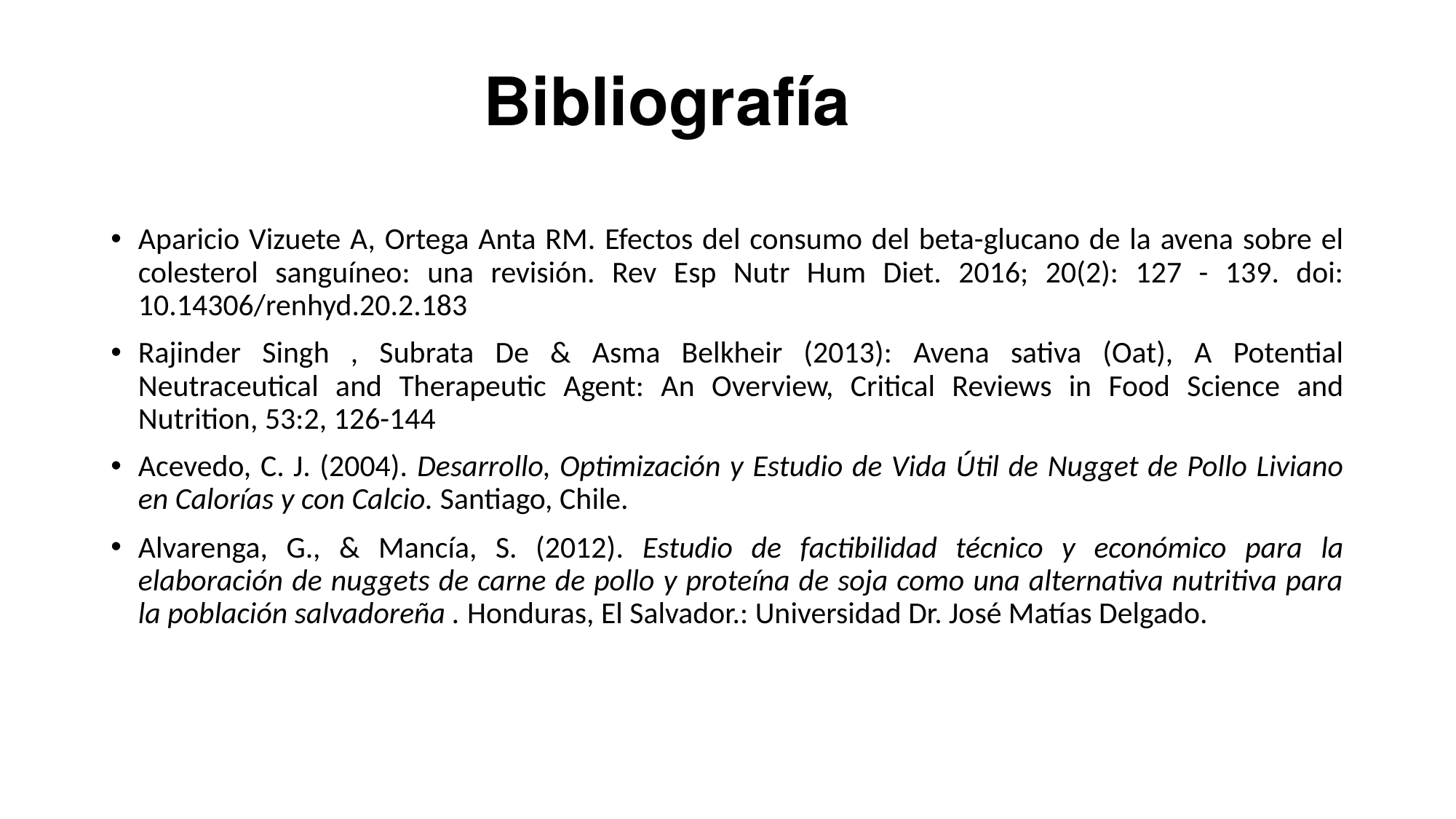

#
Bibliografía
Aparicio Vizuete A, Ortega Anta RM. Efectos del consumo del beta-glucano de la avena sobre el colesterol sanguíneo: una revisión. Rev Esp Nutr Hum Diet. 2016; 20(2): 127 - 139. doi: 10.14306/renhyd.20.2.183
Rajinder Singh , Subrata De & Asma Belkheir (2013): Avena sativa (Oat), A Potential Neutraceutical and Therapeutic Agent: An Overview, Critical Reviews in Food Science and Nutrition, 53:2, 126-144
Acevedo, C. J. (2004). Desarrollo, Optimización y Estudio de Vida Útil de Nugget de Pollo Liviano en Calorías y con Calcio. Santiago, Chile.
Alvarenga, G., & Mancía, S. (2012). Estudio de factibilidad técnico y económico para la elaboración de nuggets de carne de pollo y proteína de soja como una alternativa nutritiva para la población salvadoreña . Honduras, El Salvador.: Universidad Dr. José Matías Delgado.